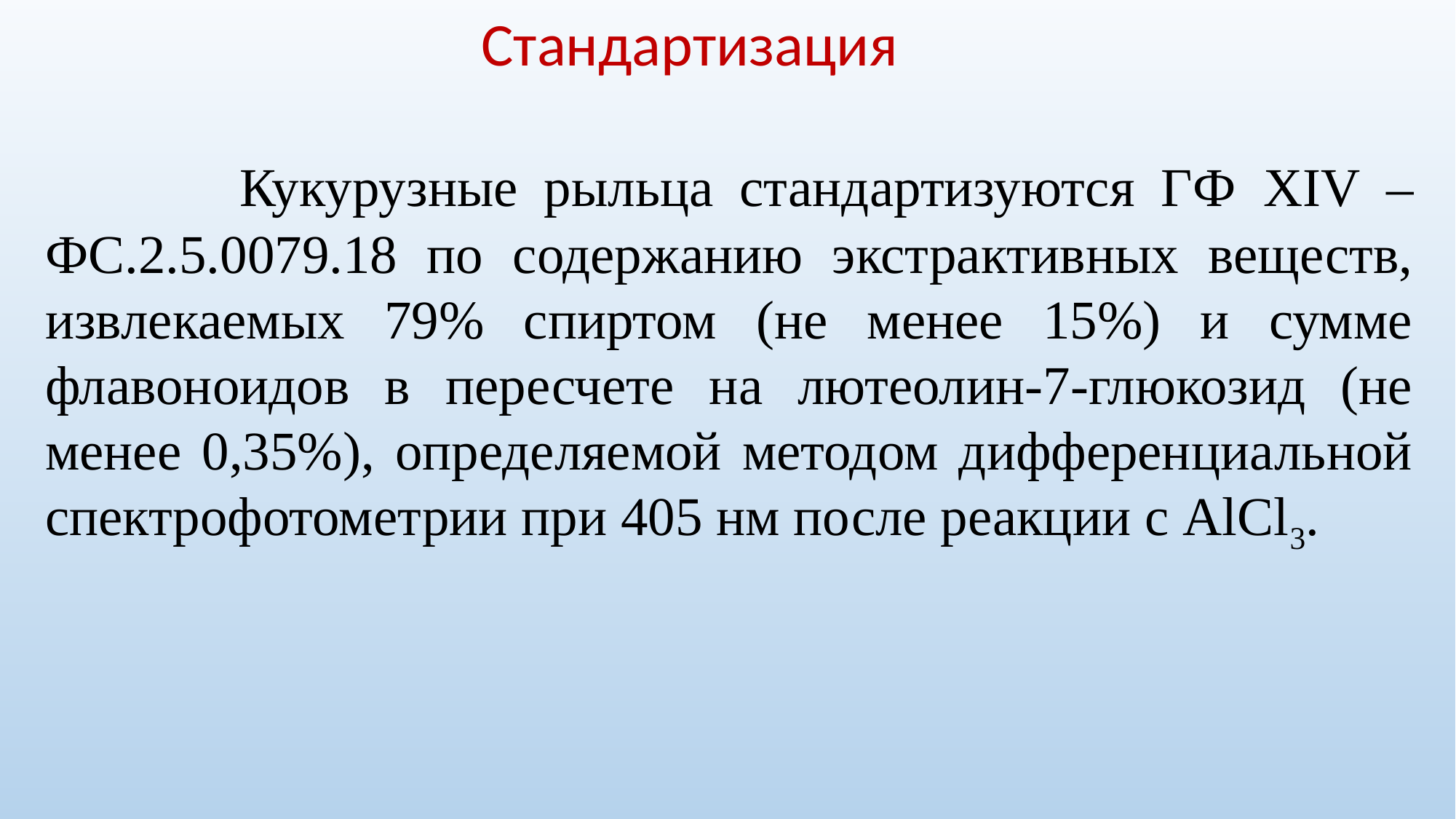

Стандартизация

       Кукурузные рыльца стандартизуются ГФ XIV – ФС.2.5.0079.18 по содержанию экстрактивных веществ, извлекаемых 79% спиртом (не менее 15%) и сумме флавоноидов в пересчете на лютеолин-7-глюкозид (не менее 0,35%), определяемой методом дифференциальной спектрофотометрии при 405 нм после реакции с AlCl3.